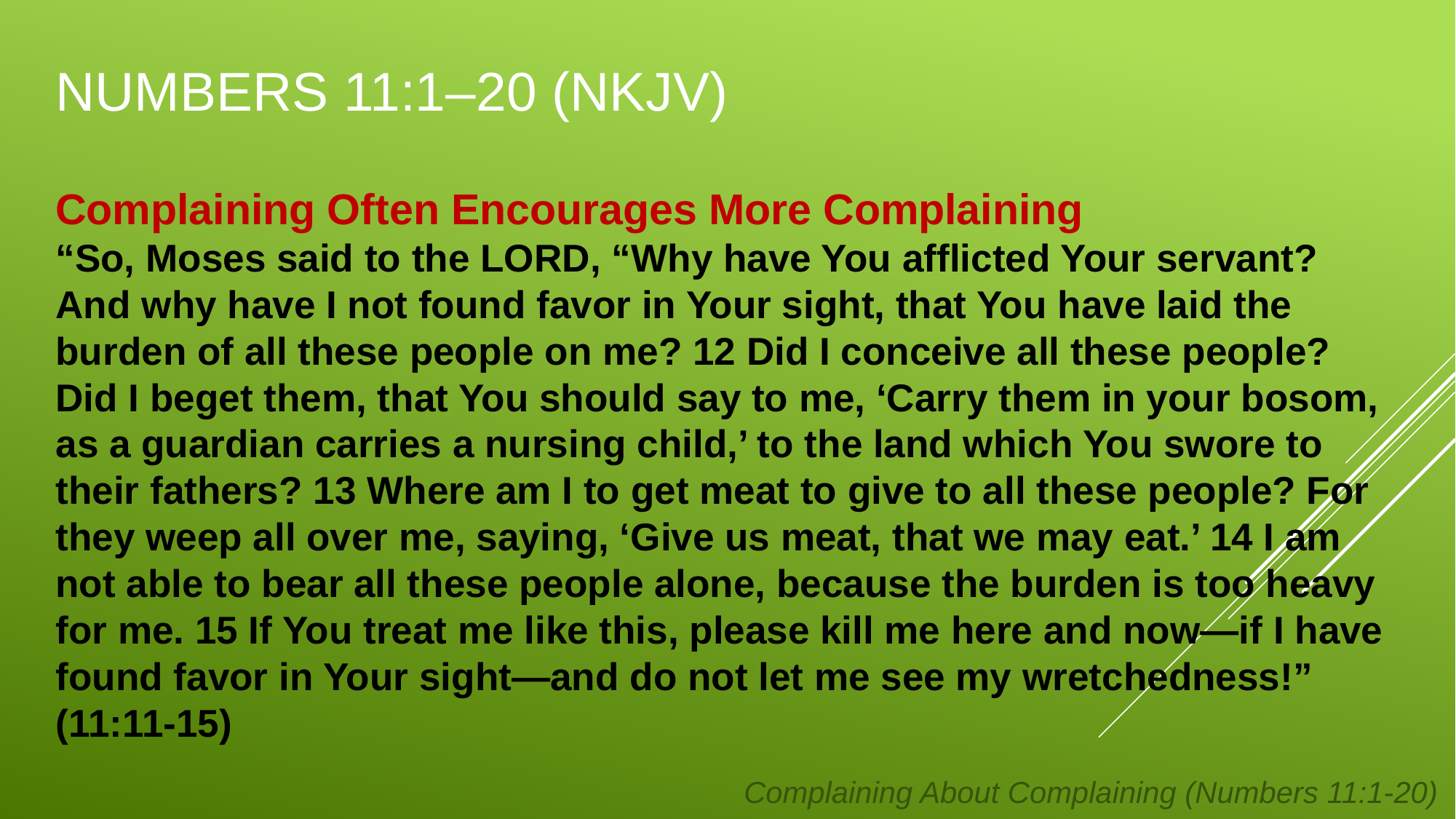

# Numbers 11:1–20 (NKJV)
Complaining Often Encourages More Complaining
“So, Moses said to the LORD, “Why have You afflicted Your servant? And why have I not found favor in Your sight, that You have laid the burden of all these people on me? 12 Did I conceive all these people? Did I beget them, that You should say to me, ‘Carry them in your bosom, as a guardian carries a nursing child,’ to the land which You swore to their fathers? 13 Where am I to get meat to give to all these people? For they weep all over me, saying, ‘Give us meat, that we may eat.’ 14 I am not able to bear all these people alone, because the burden is too heavy for me. 15 If You treat me like this, please kill me here and now—if I have found favor in Your sight—and do not let me see my wretchedness!” (11:11-15)